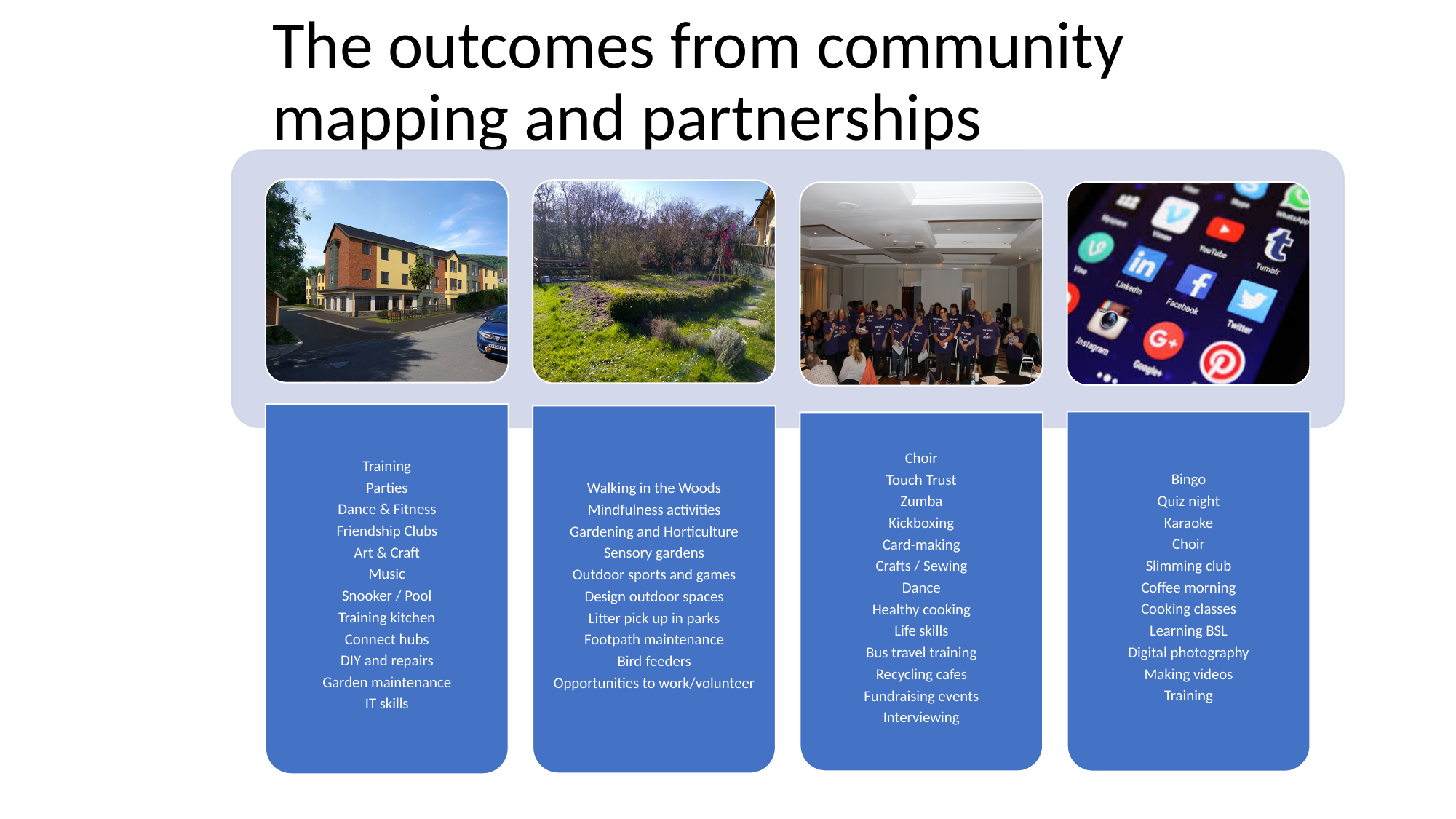

# The outcomes from community mapping and partnerships
Training
Parties
Dance & Fitness
Friendship Clubs
Art & Craft
Music
Snooker / Pool
Training kitchen
Connect hubs
DIY and repairs
Garden maintenance
IT skills
Walking in the Woods
Mindfulness activities
Gardening and Horticulture
Sensory gardens
Outdoor sports and games
Design outdoor spaces
Litter pick up in parks
Footpath maintenance
Bird feeders
Opportunities to work/volunteer
Choir
Touch Trust
Zumba
Kickboxing
Card-making
Crafts / Sewing
Dance
Healthy cooking
Life skills
Bus travel training
Recycling cafes
Fundraising events
Interviewing
Bingo
Quiz night
Karaoke
Choir
Slimming club
Coffee morning
Cooking classes
Learning BSL
Digital photography
Making videos
Training